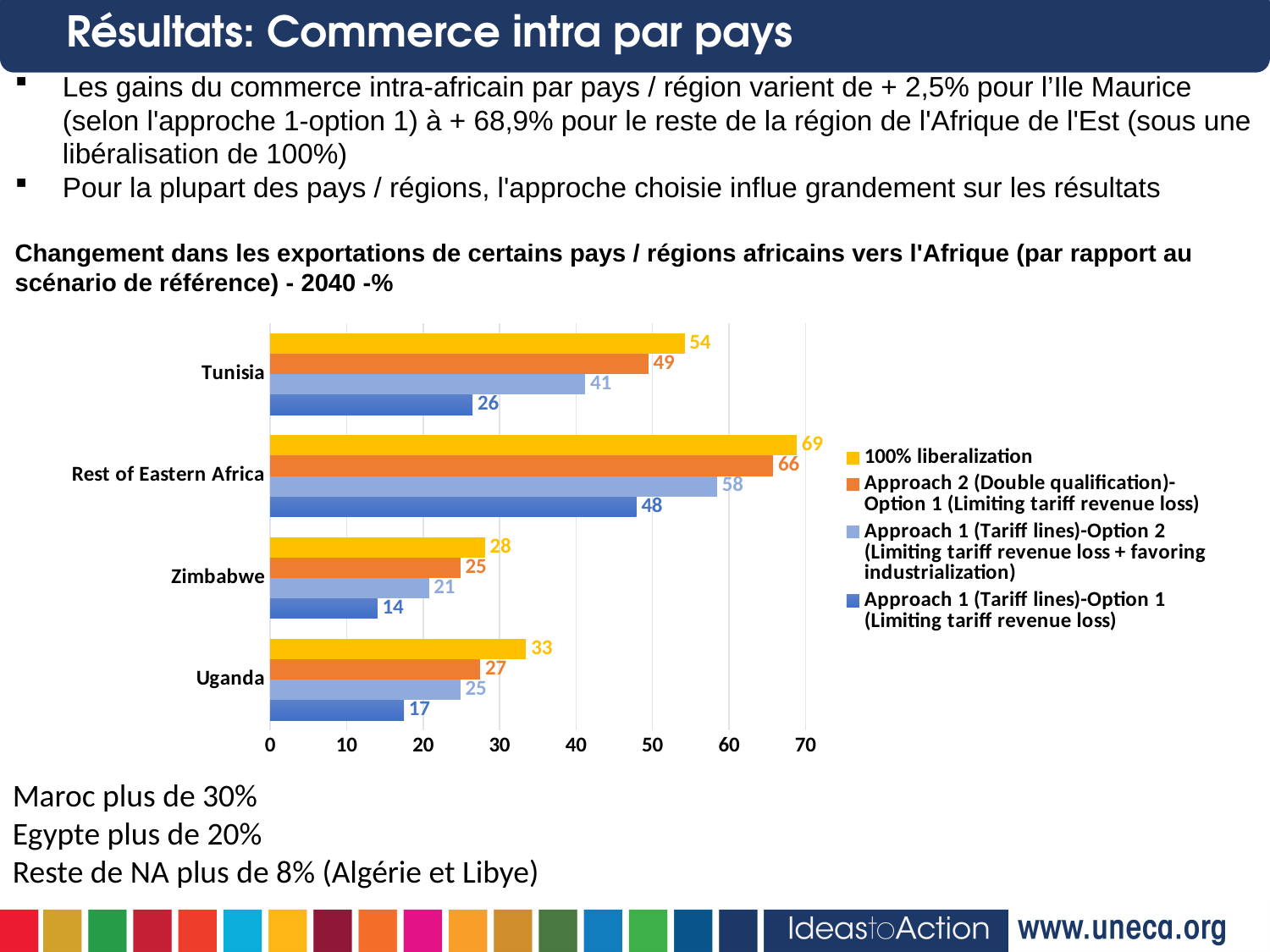

Résultats: Commerce intra par pays
Les gains du commerce intra-africain par pays / région varient de + 2,5% pour l’Ile Maurice (selon l'approche 1-option 1) à + 68,9% pour le reste de la région de l'Afrique de l'Est (sous une libéralisation de 100%)
Pour la plupart des pays / régions, l'approche choisie influe grandement sur les résultats

Changement dans les exportations de certains pays / régions africains vers l'Afrique (par rapport au scénario de référence) - 2040 -%

### Chart

| Category | Approach 1 (Tariff lines)-Option 1 (Limiting tariff revenue loss) | Approach 1 (Tariff lines)-Option 2 (Limiting tariff revenue loss + favoring industrialization) | Approach 2 (Double qualification)-Option 1 (Limiting tariff revenue loss) | 100% liberalization |
|---|---|---|---|---|
| Uganda | 17.48555262138116 | 24.853956121951033 | 27.46052698309782 | 33.465917131434594 |
| Zimbabwe | 14.030061310103461 | 20.765799583137987 | 24.85390513786263 | 28.08433156964284 |
| Rest of Eastern Africa | 47.885546627536684 | 58.4373092482103 | 65.79033657464961 | 68.8505067867714 |
| Tunisia | 26.46950799565875 | 41.199310215974776 | 49.45796489874571 | 54.19139064624059 |
Maroc plus de 30%
Egypte plus de 20%
Reste de NA plus de 8% (Algérie et Libye)